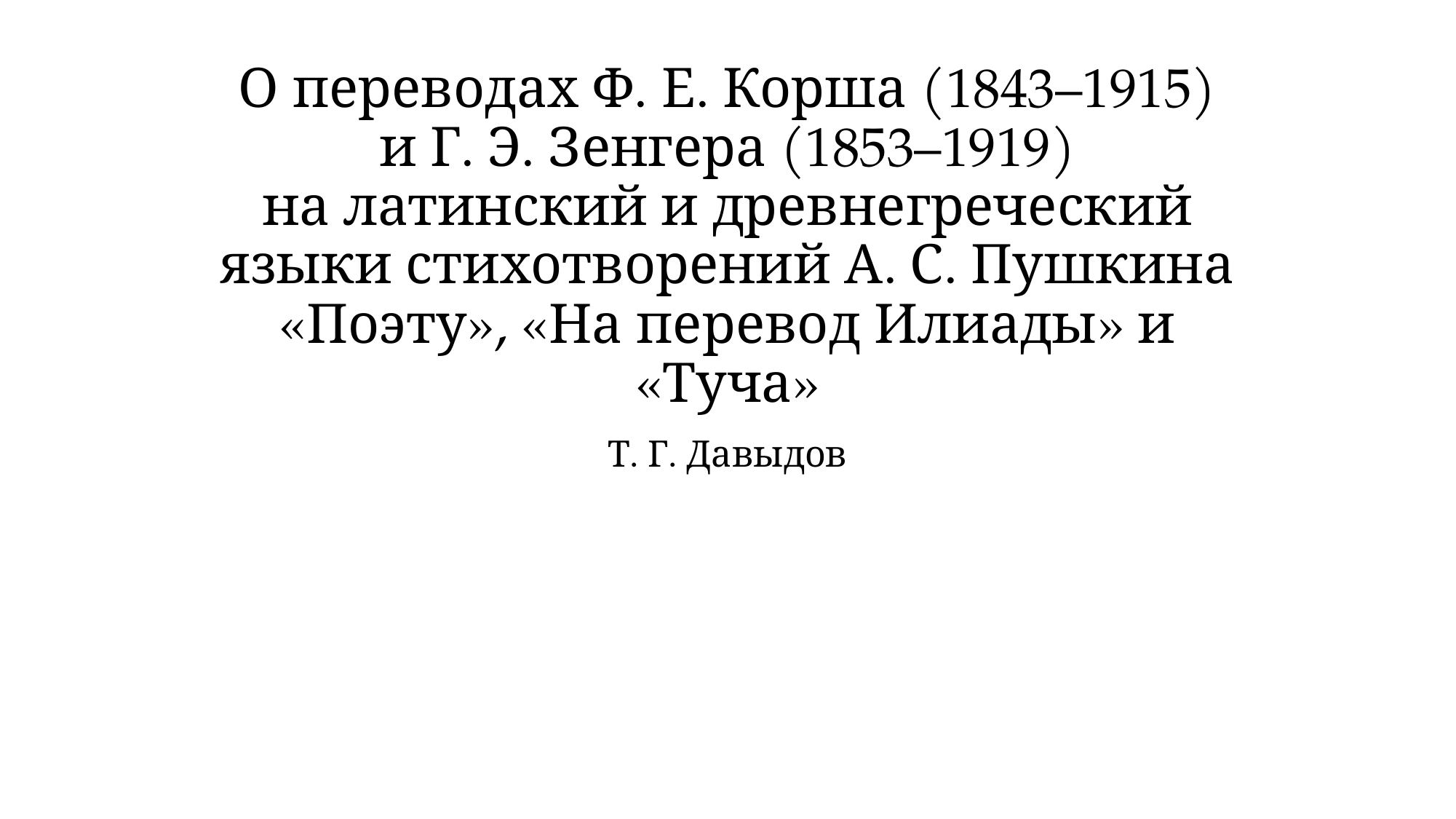

# О переводах Ф. Е. Корша (1843–1915) и Г. Э. Зенгера (1853–1919) на латинский и древнегреческий языки стихотворений А. С. Пушкина «Поэту», «На перевод Илиады» и «Туча»
Т. Г. Давыдов